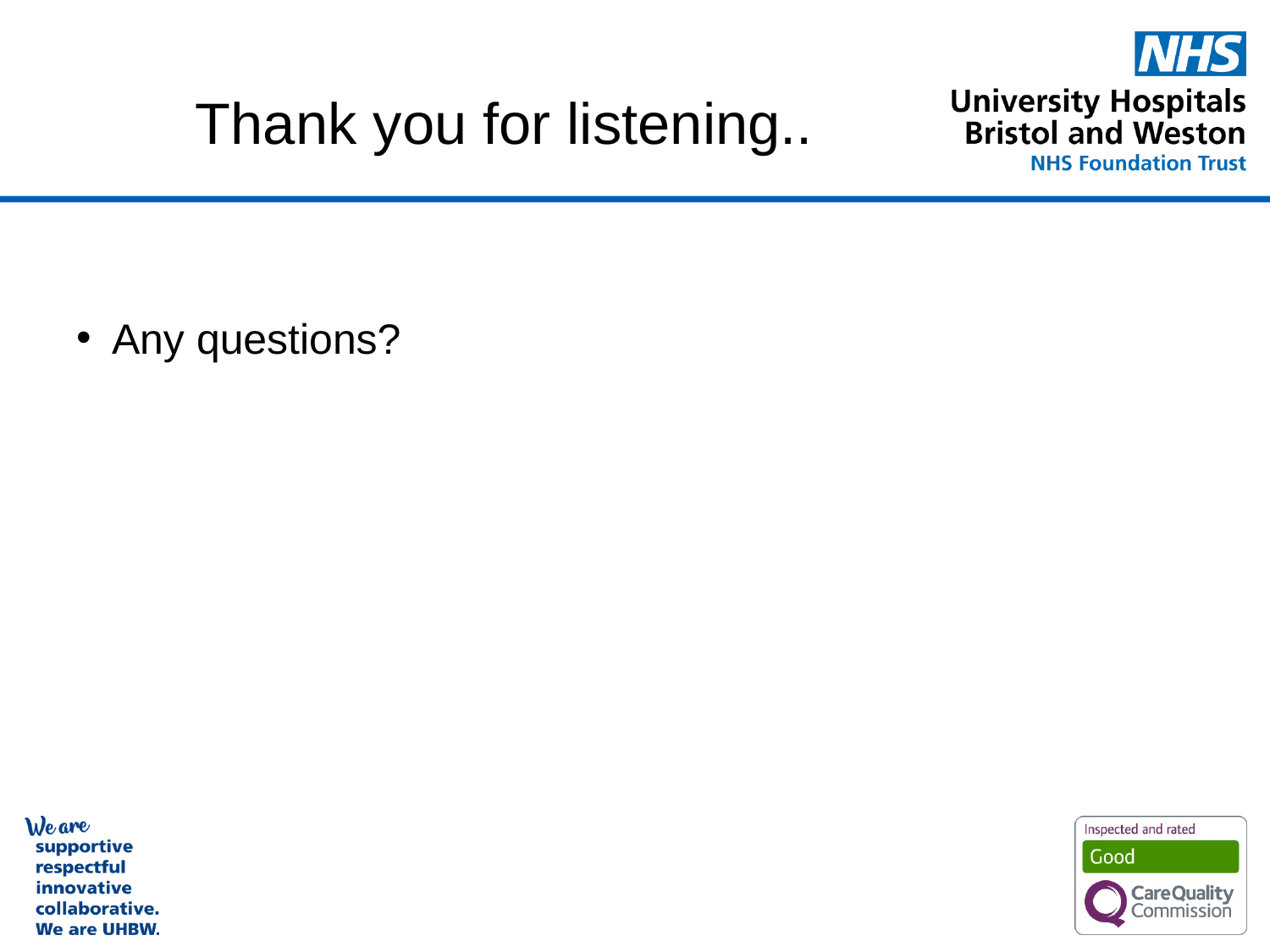

# Thank you for listening..

Any questions?